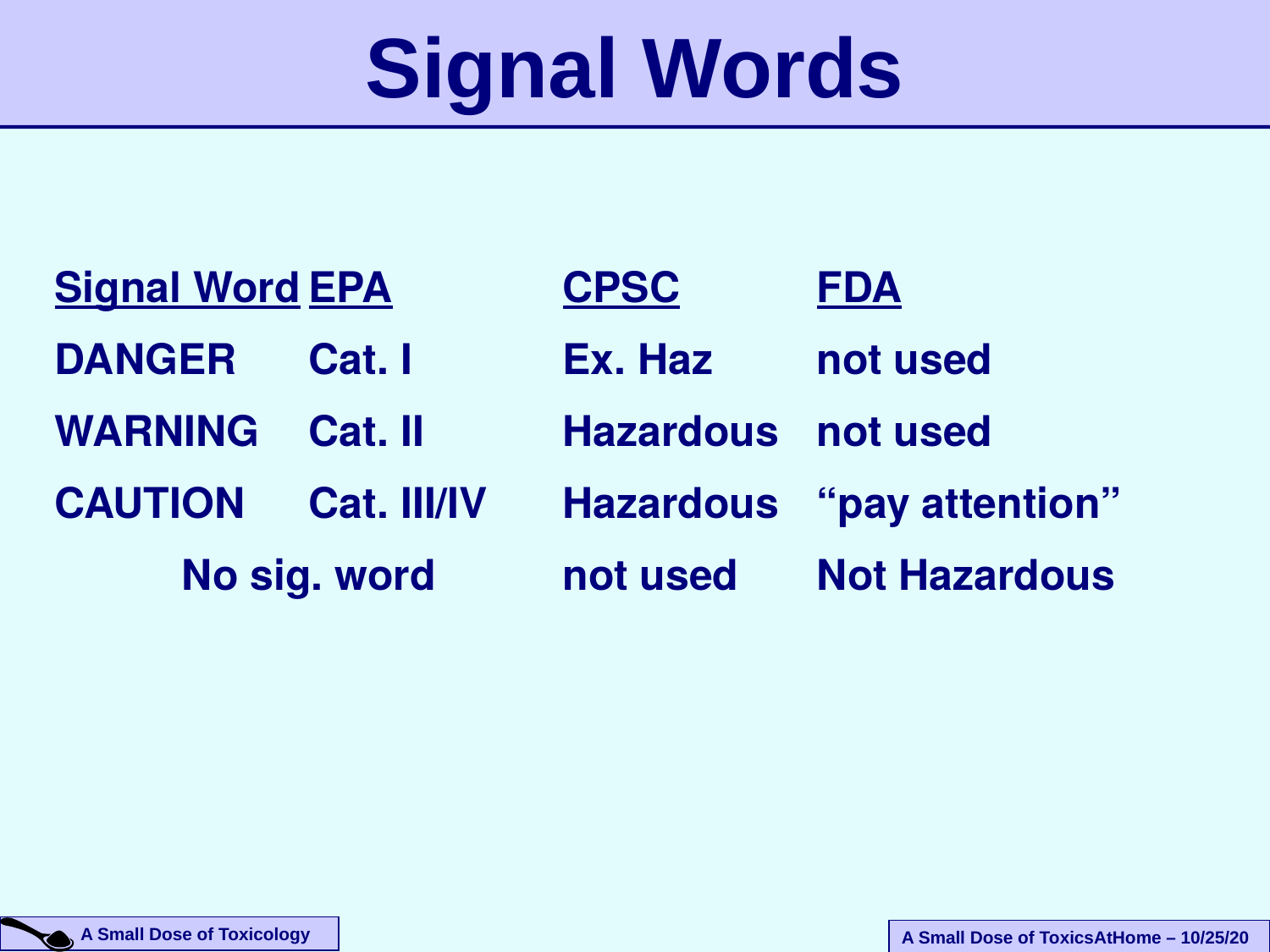

# Signal Words
Signal Word	EPA		CPSC		FDA
DANGER	Cat. I		Ex. Haz	not used
WARNING	Cat. II		Hazardous	not used
CAUTION	Cat. III/IV	Hazardous	“pay attention”
	No sig. word	not used	Not Hazardous